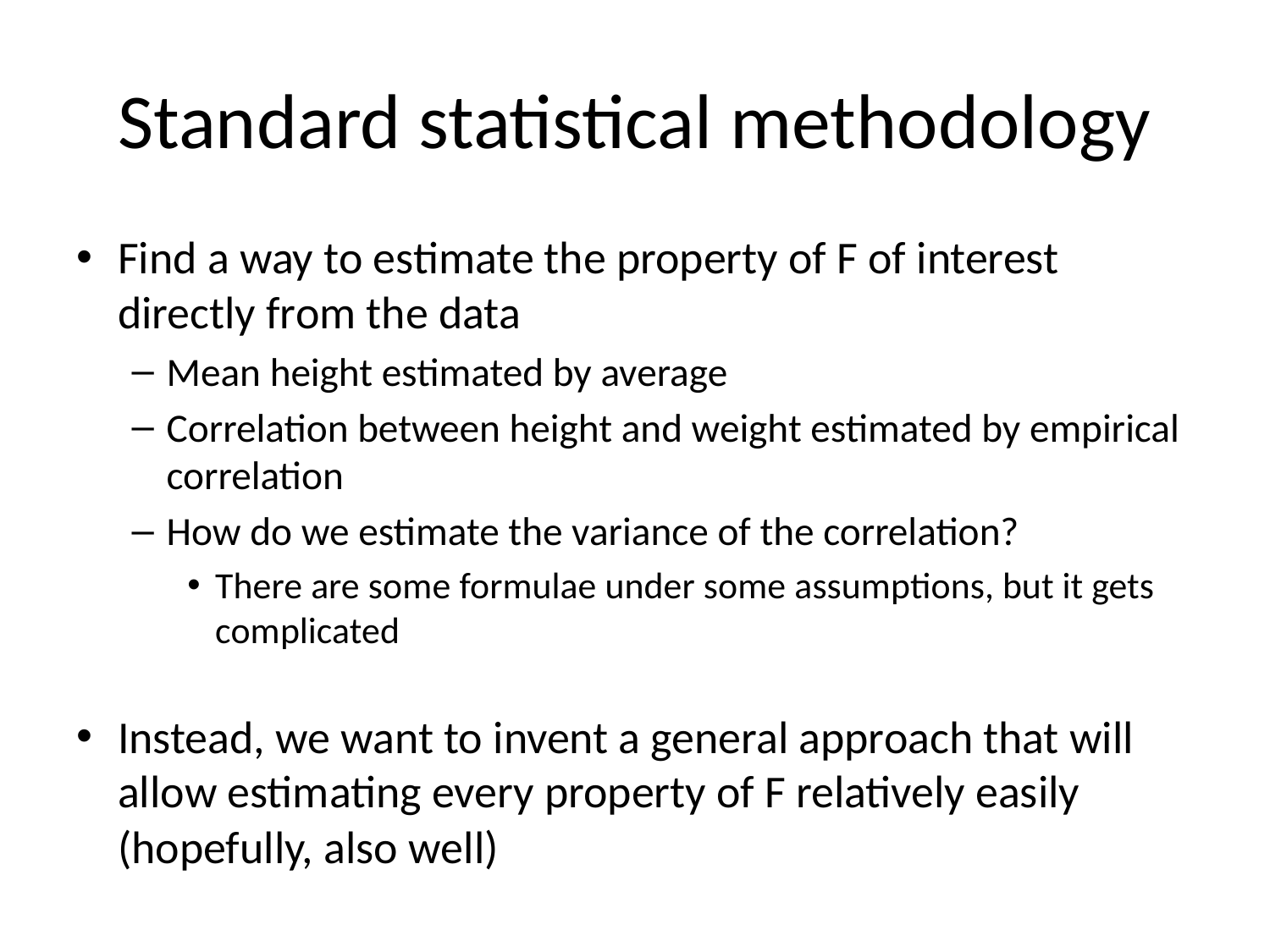

# Standard statistical methodology
Find a way to estimate the property of F of interest directly from the data
Mean height estimated by average
Correlation between height and weight estimated by empirical correlation
How do we estimate the variance of the correlation?
There are some formulae under some assumptions, but it gets complicated
Instead, we want to invent a general approach that will allow estimating every property of F relatively easily (hopefully, also well)